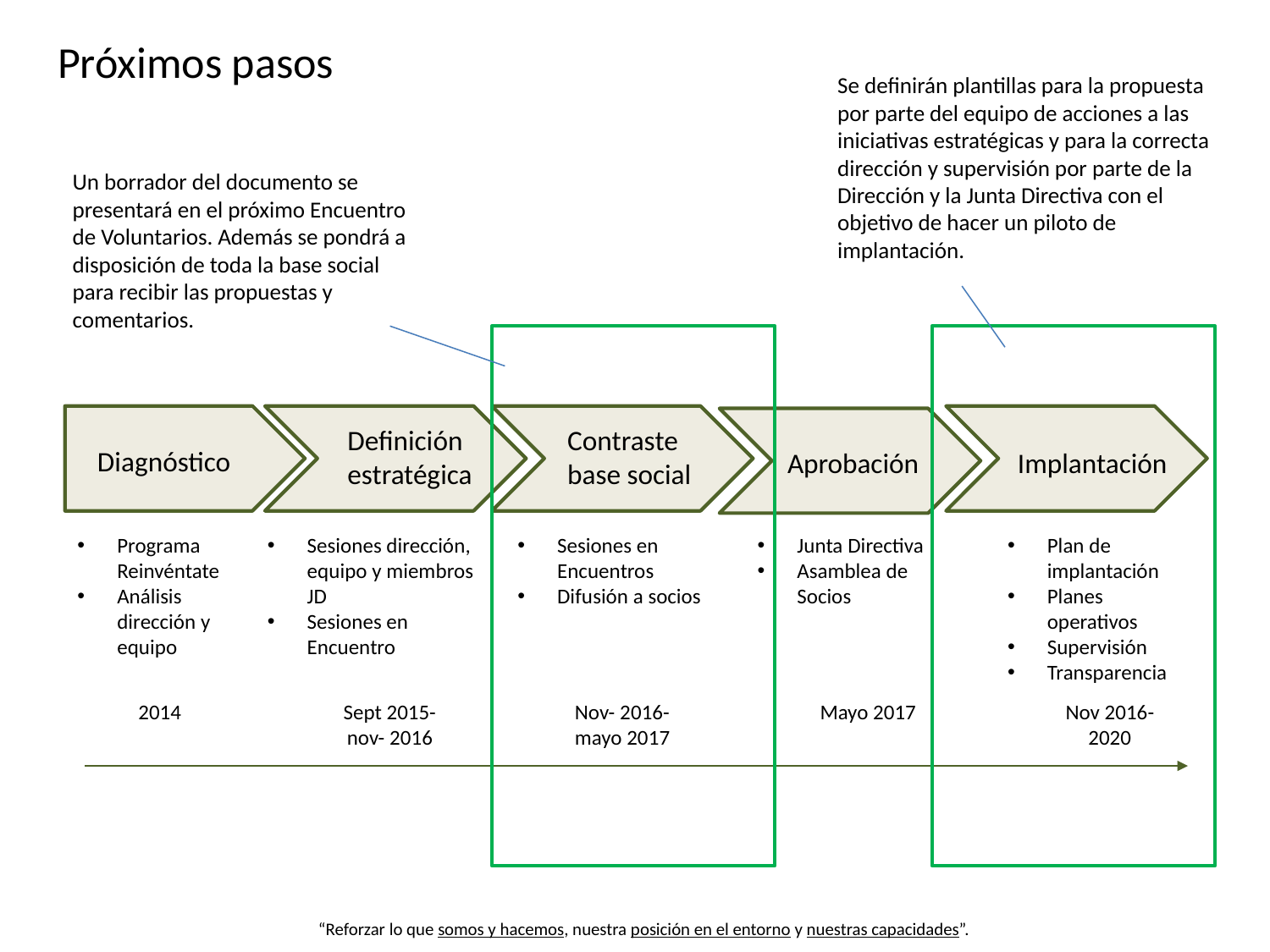

# Próximos pasos
Se definirán plantillas para la propuesta por parte del equipo de acciones a las iniciativas estratégicas y para la correcta dirección y supervisión por parte de la Dirección y la Junta Directiva con el objetivo de hacer un piloto de implantación.
Un borrador del documento se presentará en el próximo Encuentro de Voluntarios. Además se pondrá a disposición de toda la base social para recibir las propuestas y comentarios.

Definición estratégica
Contraste base social
Diagnóstico
Aprobación
Implantación
Programa Reinvéntate
Análisis dirección y equipo

Sesiones dirección, equipo y miembros JD
Sesiones en Encuentro

Sesiones en Encuentros
Difusión a socios
Junta Directiva
Asamblea de Socios
Plan de implantación
Planes operativos
Supervisión
Transparencia
Mayo 2017
2014
Sept 2015- nov- 2016
Nov- 2016- mayo 2017
Nov 2016- 2020
“Reforzar lo que somos y hacemos, nuestra posición en el entorno y nuestras capacidades”.